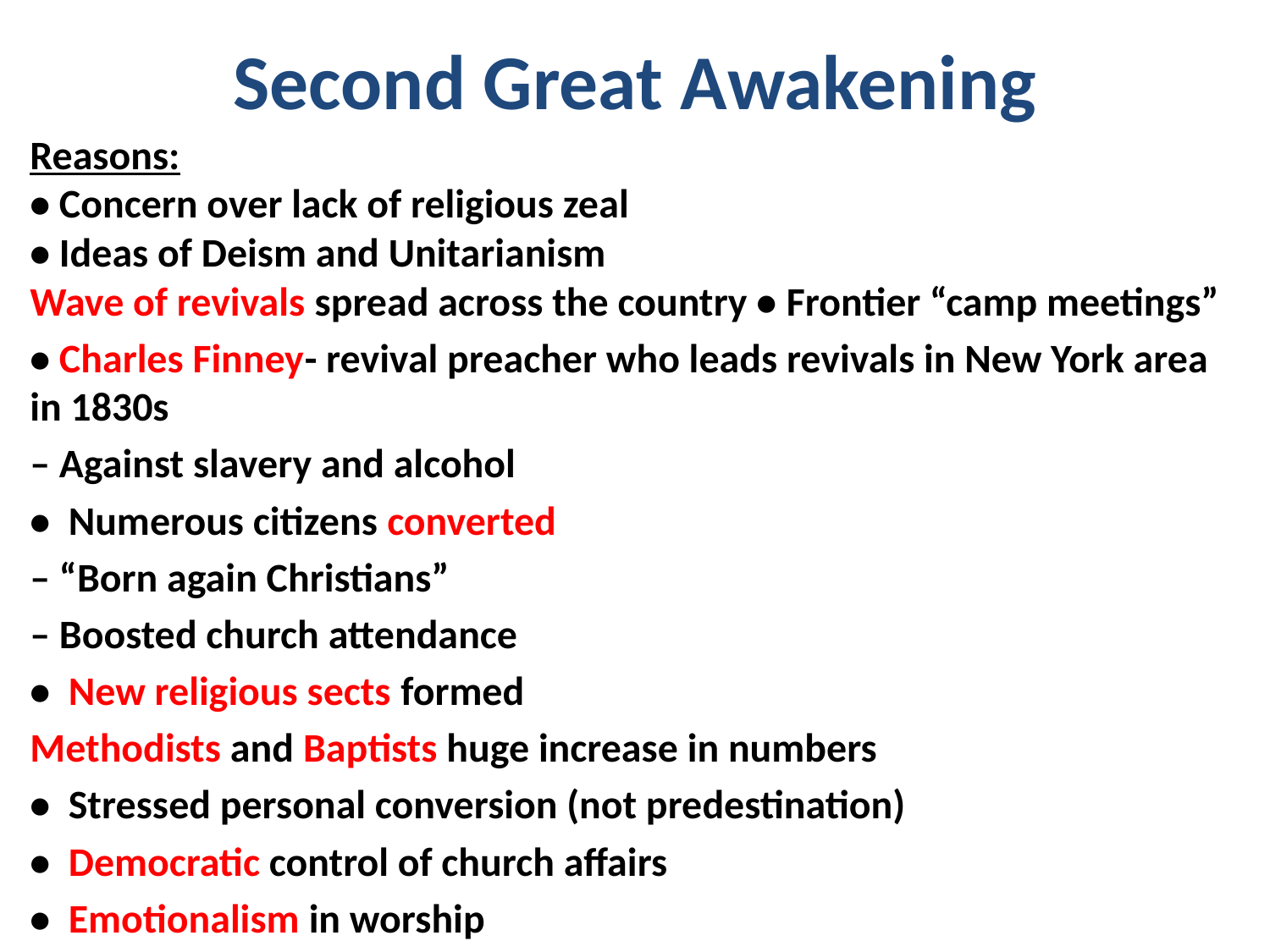

# Second Great Awakening
Reasons:
• Concern over lack of religious zeal
• Ideas of Deism and Unitarianism
Wave of revivals spread across the country • Frontier “camp meetings”
• Charles Finney- revival preacher who leads revivals in New York area in 1830s
– Against slavery and alcohol
•  Numerous citizens converted
– “Born again Christians”
– Boosted church attendance
•  New religious sects formed
Methodists and Baptists huge increase in numbers
•  Stressed personal conversion (not predestination)
•  Democratic control of church affairs
•  Emotionalism in worship